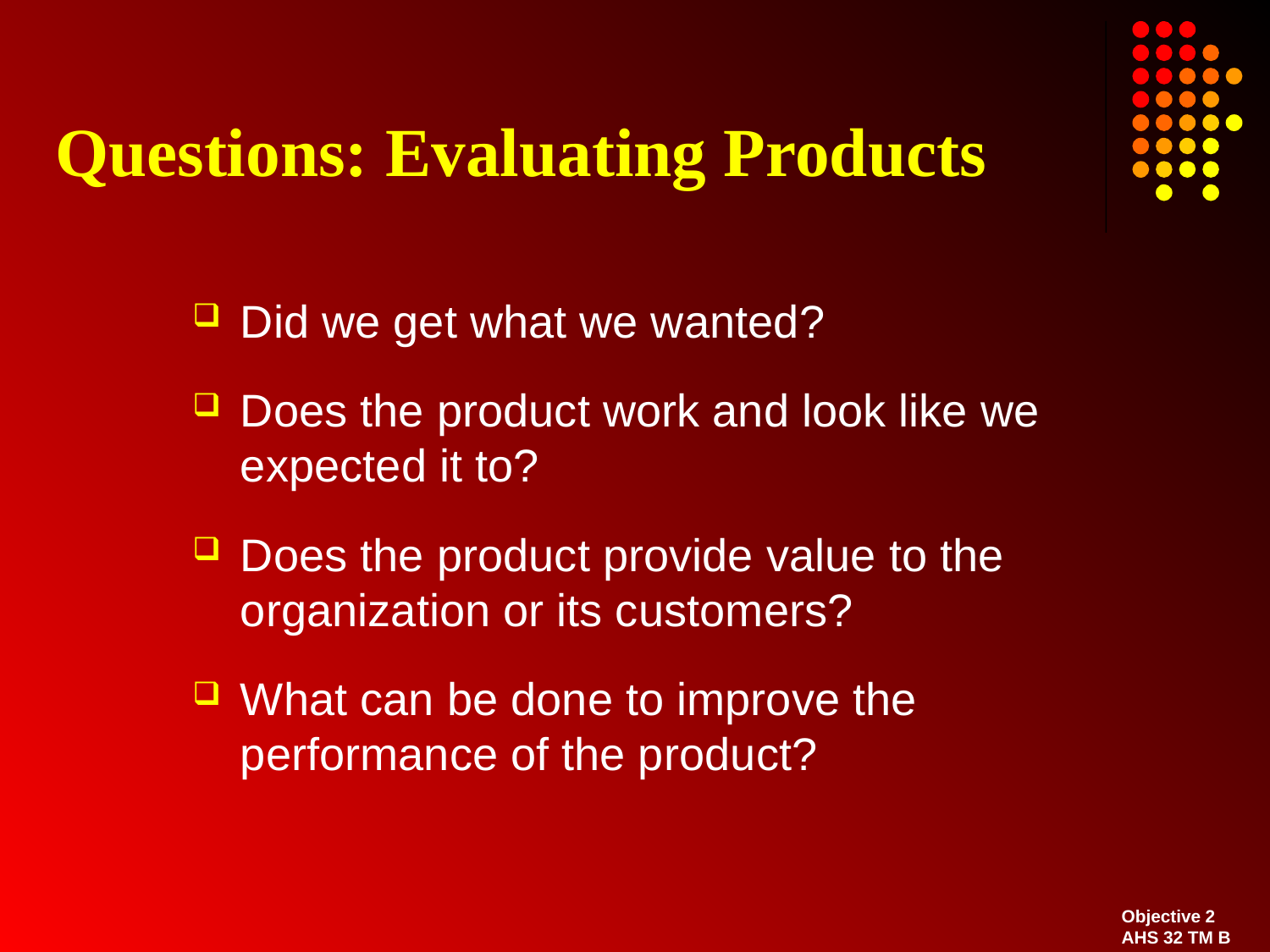

# Questions: Evaluating Products
Did we get what we wanted?
Does the product work and look like we expected it to?
Does the product provide value to the organization or its customers?
What can be done to improve the performance of the product?
Objective 2
AHS 32 TM B